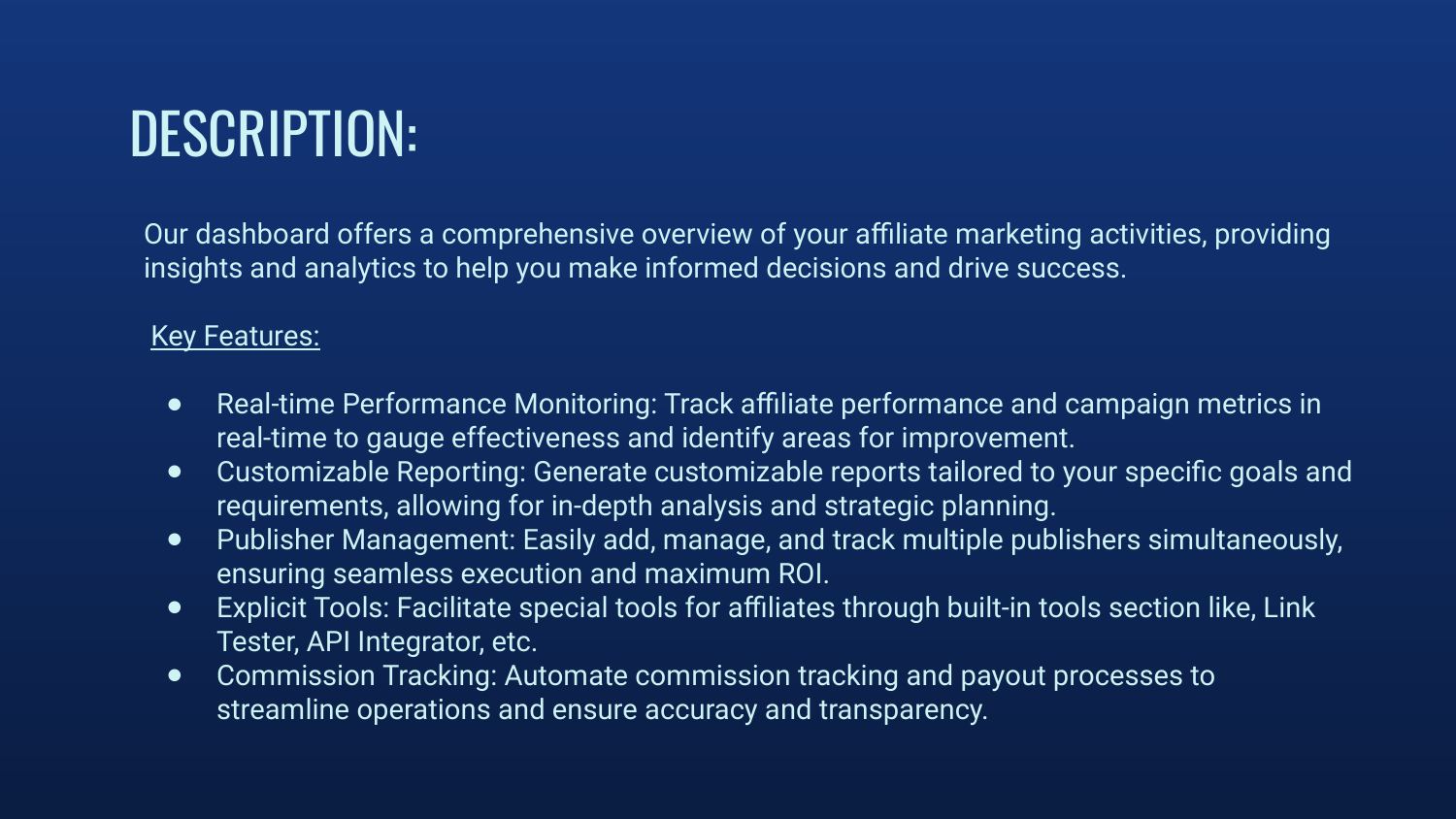

# DESCRIPTION:
Our dashboard offers a comprehensive overview of your affiliate marketing activities, providing insights and analytics to help you make informed decisions and drive success.

 Key Features:

Real-time Performance Monitoring: Track affiliate performance and campaign metrics in real-time to gauge effectiveness and identify areas for improvement.
Customizable Reporting: Generate customizable reports tailored to your specific goals and requirements, allowing for in-depth analysis and strategic planning.
Publisher Management: Easily add, manage, and track multiple publishers simultaneously, ensuring seamless execution and maximum ROI.
Explicit Tools: Facilitate special tools for affiliates through built-in tools section like, Link Tester, API Integrator, etc.
Commission Tracking: Automate commission tracking and payout processes to streamline operations and ensure accuracy and transparency.